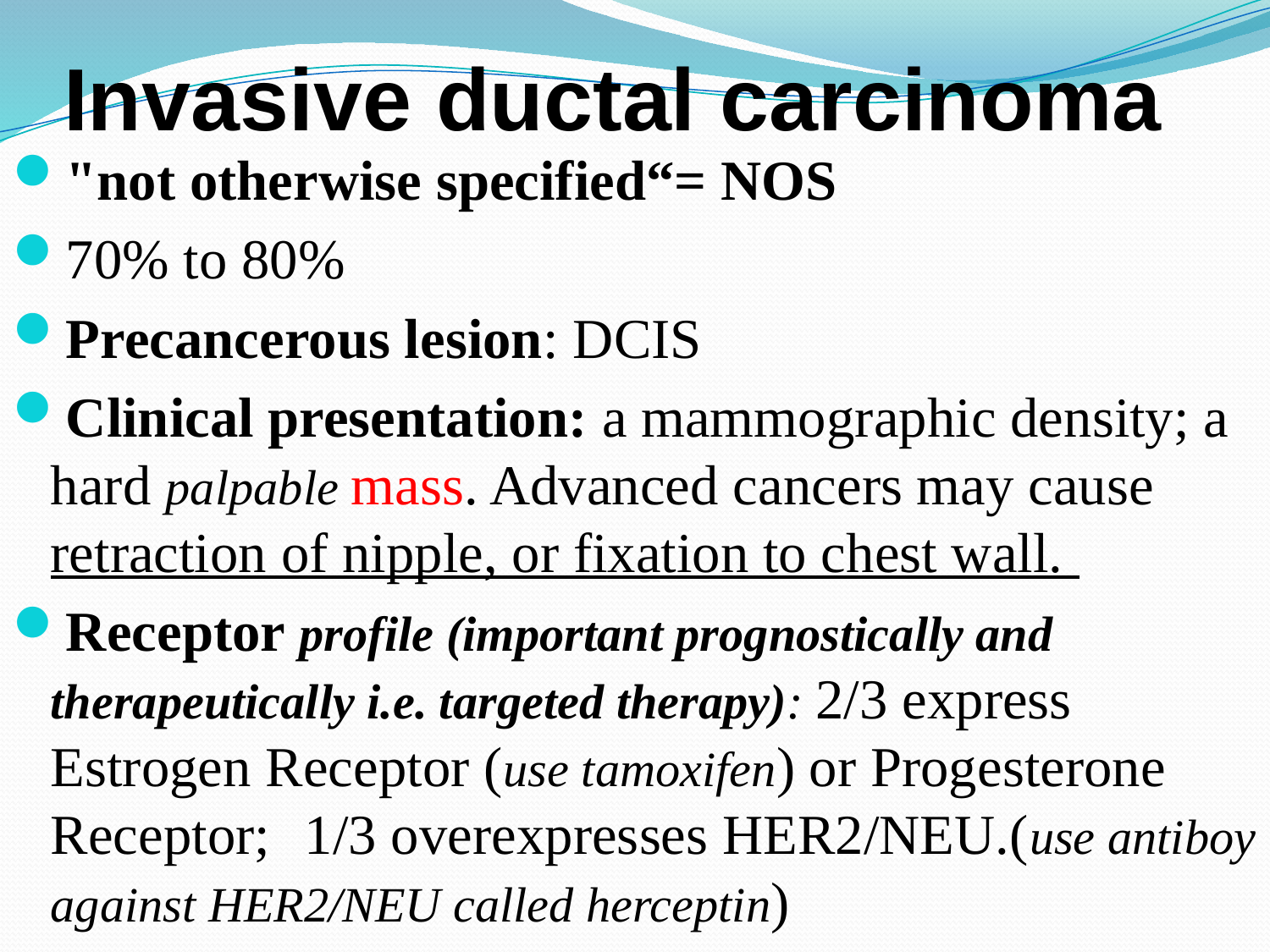

# Invasive ductal carcinoma
"not otherwise specified“= NOS
70% to 80%
Precancerous lesion: DCIS
Clinical presentation: a mammographic density; a hard palpable mass. Advanced cancers may cause retraction of nipple, or fixation to chest wall.
Receptor profile (important prognostically and therapeutically i.e. targeted therapy): 2/3 express Estrogen Receptor (use tamoxifen) or Progesterone Receptor;	1/3 overexpresses HER2/NEU.(use antiboy against HER2/NEU called herceptin)